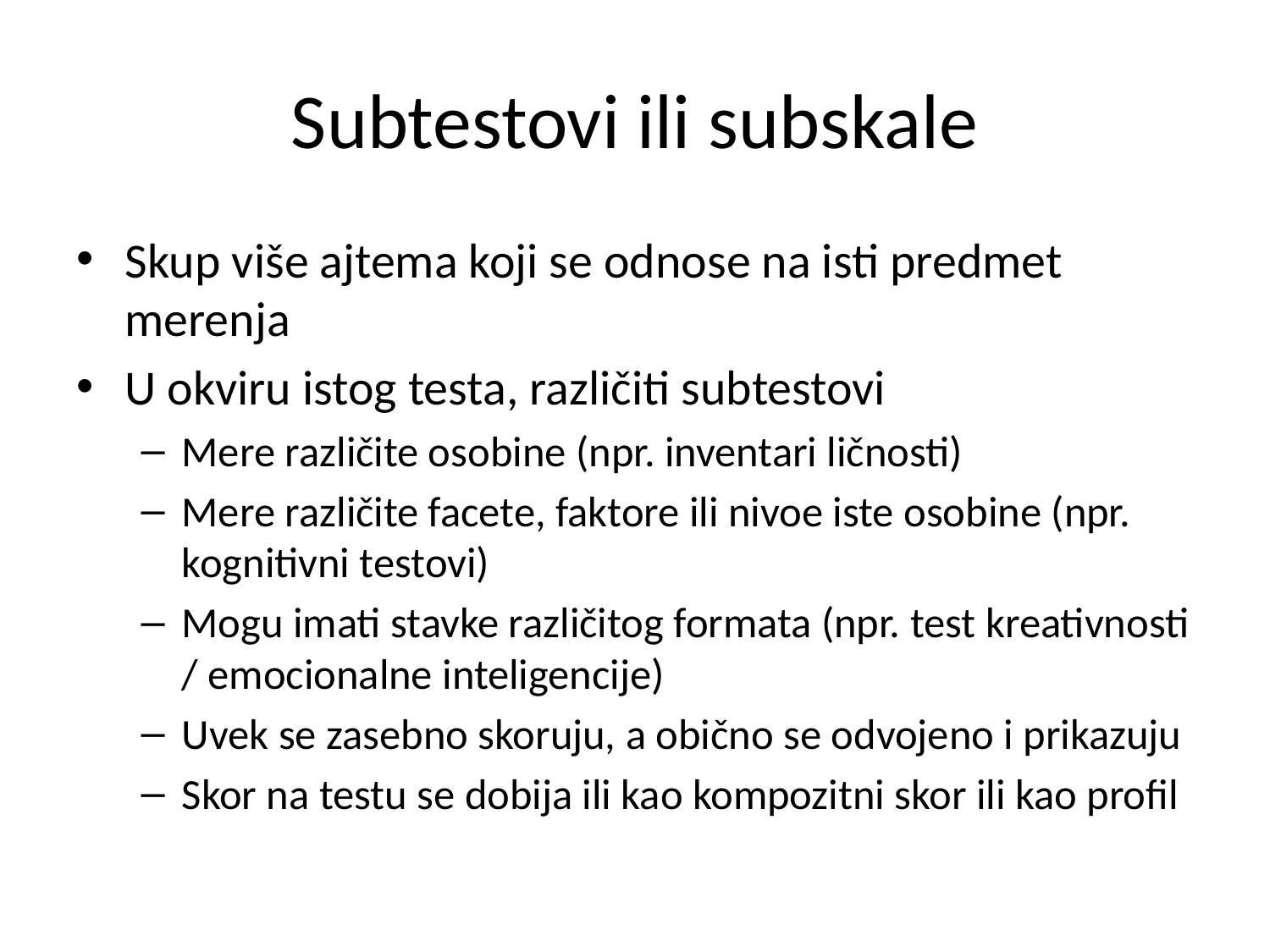

# Subtestovi ili subskale
Skup više ajtema koji se odnose na isti predmet merenja
U okviru istog testa, različiti subtestovi
Mere različite osobine (npr. inventari ličnosti)
Mere različite facete, faktore ili nivoe iste osobine (npr. kognitivni testovi)
Mogu imati stavke različitog formata (npr. test kreativnosti / emocionalne inteligencije)
Uvek se zasebno skoruju, a obično se odvojeno i prikazuju
Skor na testu se dobija ili kao kompozitni skor ili kao profil